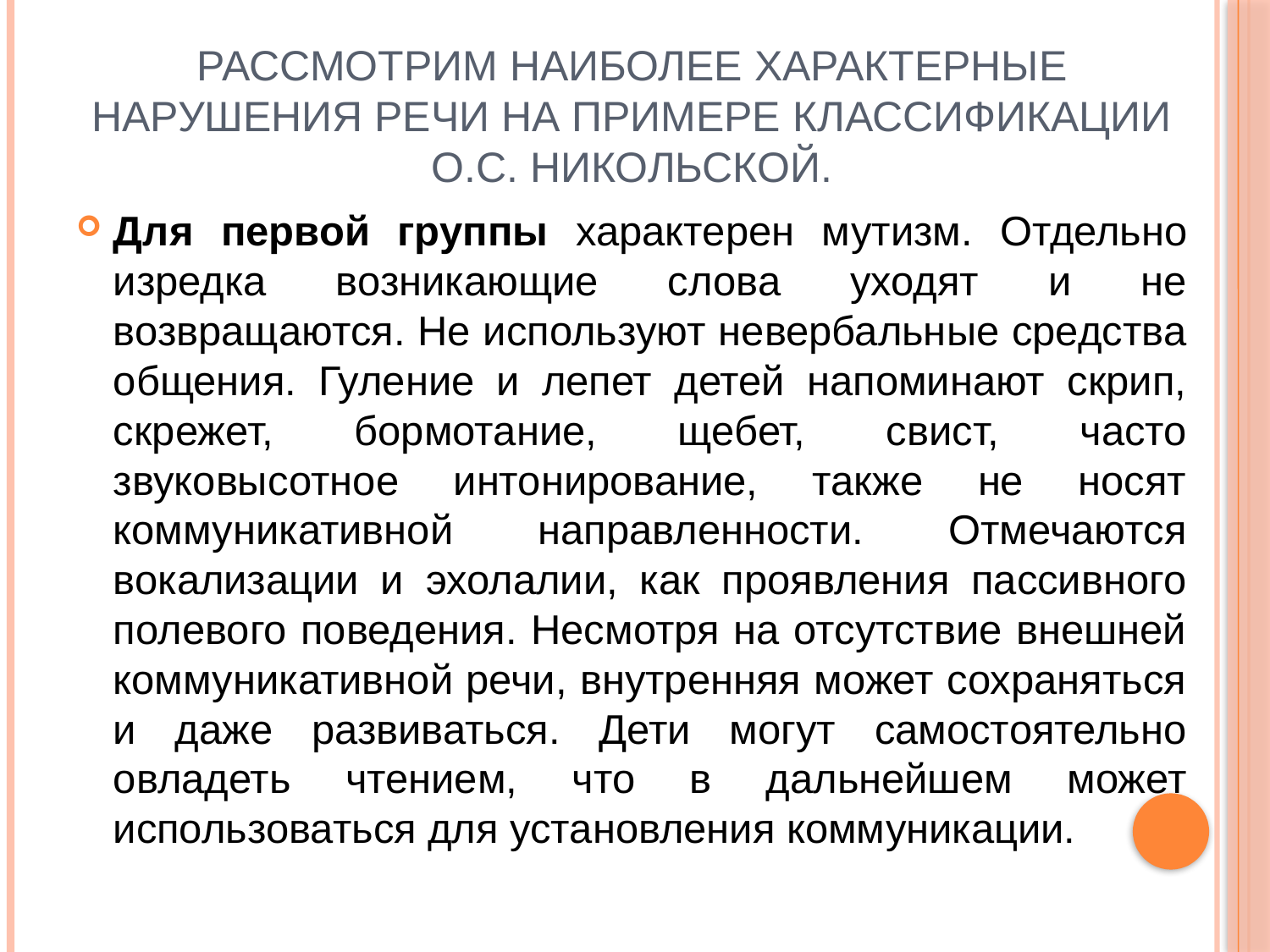

# Рассмотрим наиболее характерные нарушения речи на примере классификации О.С. Никольской.
Для первой группы характерен мутизм. Отдельно изредка возникающие слова уходят и не возвращаются. Не используют невербальные средства общения. Гуление и лепет детей напоминают скрип, скрежет, бормотание, щебет, свист, часто звуковысотное интонирование, также не носят коммуникативной направленности. Отмечаются вокализации и эхолалии, как проявления пассивного полевого поведения. Несмотря на отсутствие внешней коммуникативной речи, внутренняя может сохраняться и даже развиваться. Дети могут самостоятельно овладеть чтением, что в дальнейшем может использоваться для установления коммуникации.